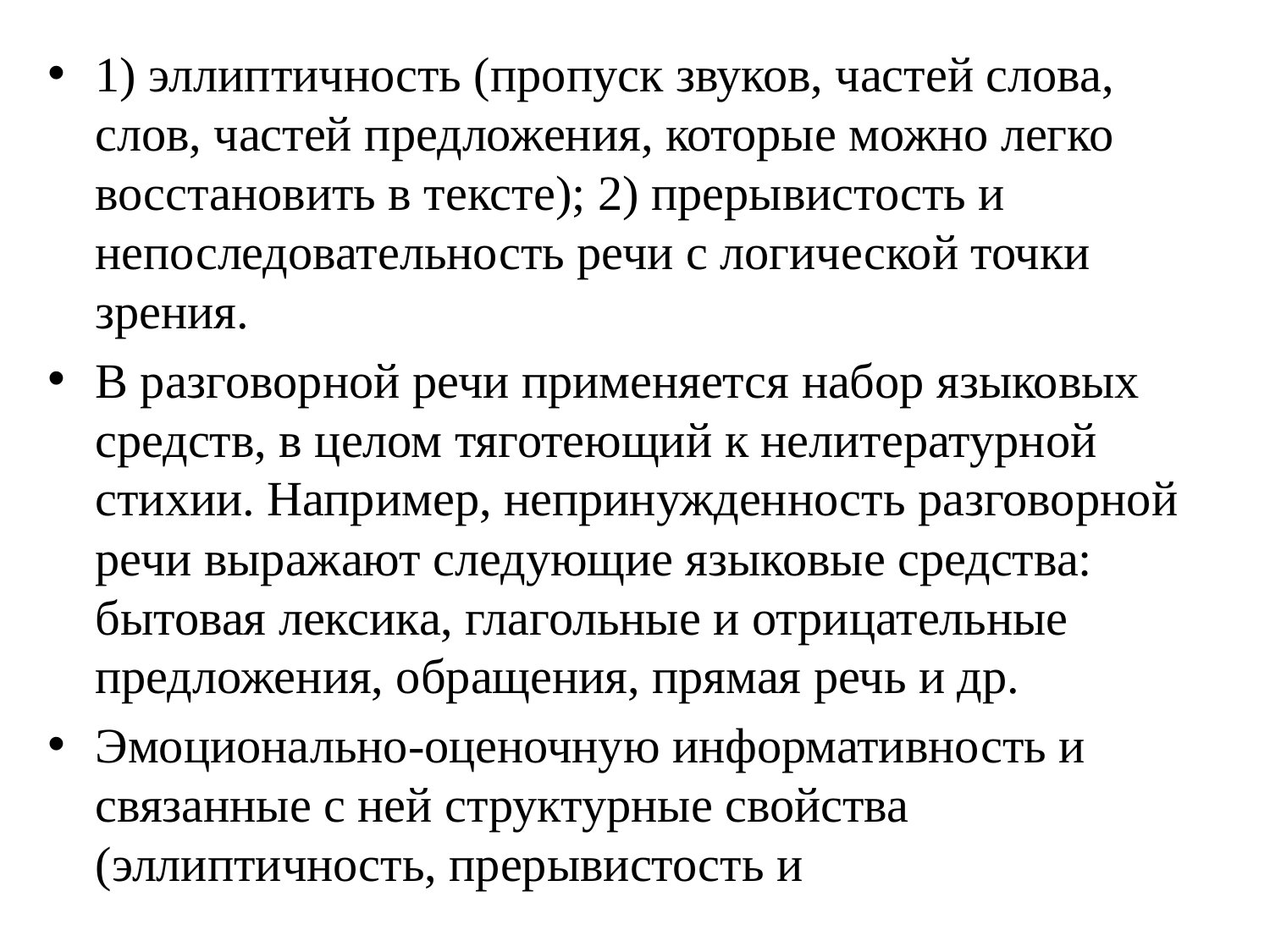

1) эллиптичность (пропуск звуков, частей слова, слов, частей предложения, которые можно легко восстановить в тексте); 2) прерывистость и непоследовательность речи с логической точки зрения.
В разговорной речи применяется набор языковых средств, в целом тяготеющий к нелитературной стихии. Например, непринужденность разговорной речи выражают следующие языковые средства: бытовая лексика, глагольные и отрицательные предложения, обращения, прямая речь и др.
Эмоционально-оценочную информативность и связанные с ней структурные свойства (эллиптичность, прерывистость и